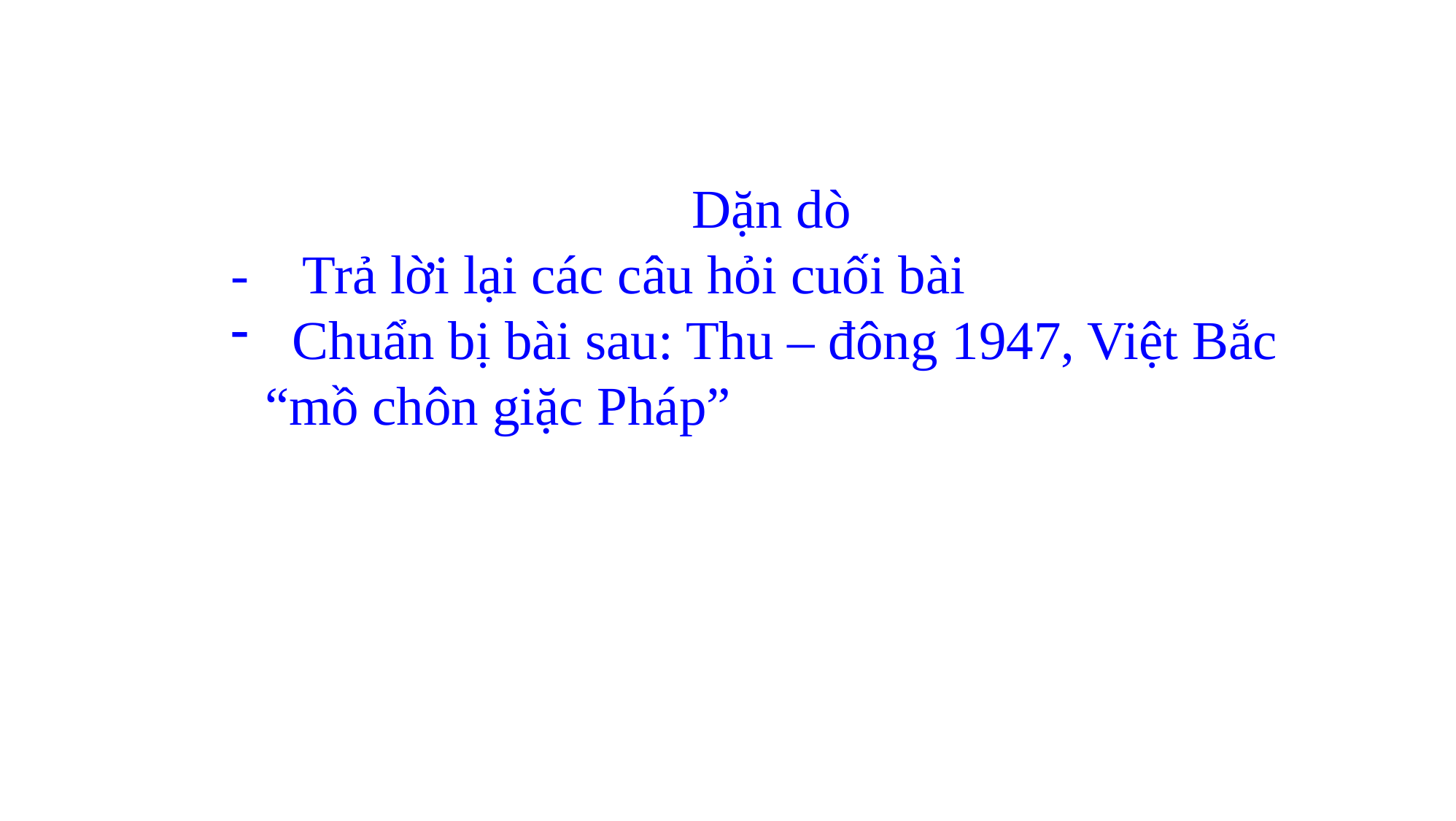

Dặn dò
-    Trả lời lại các câu hỏi cuối bài
  Chuẩn bị bài sau: Thu – đông 1947, Việt Bắc “mồ chôn giặc Pháp”